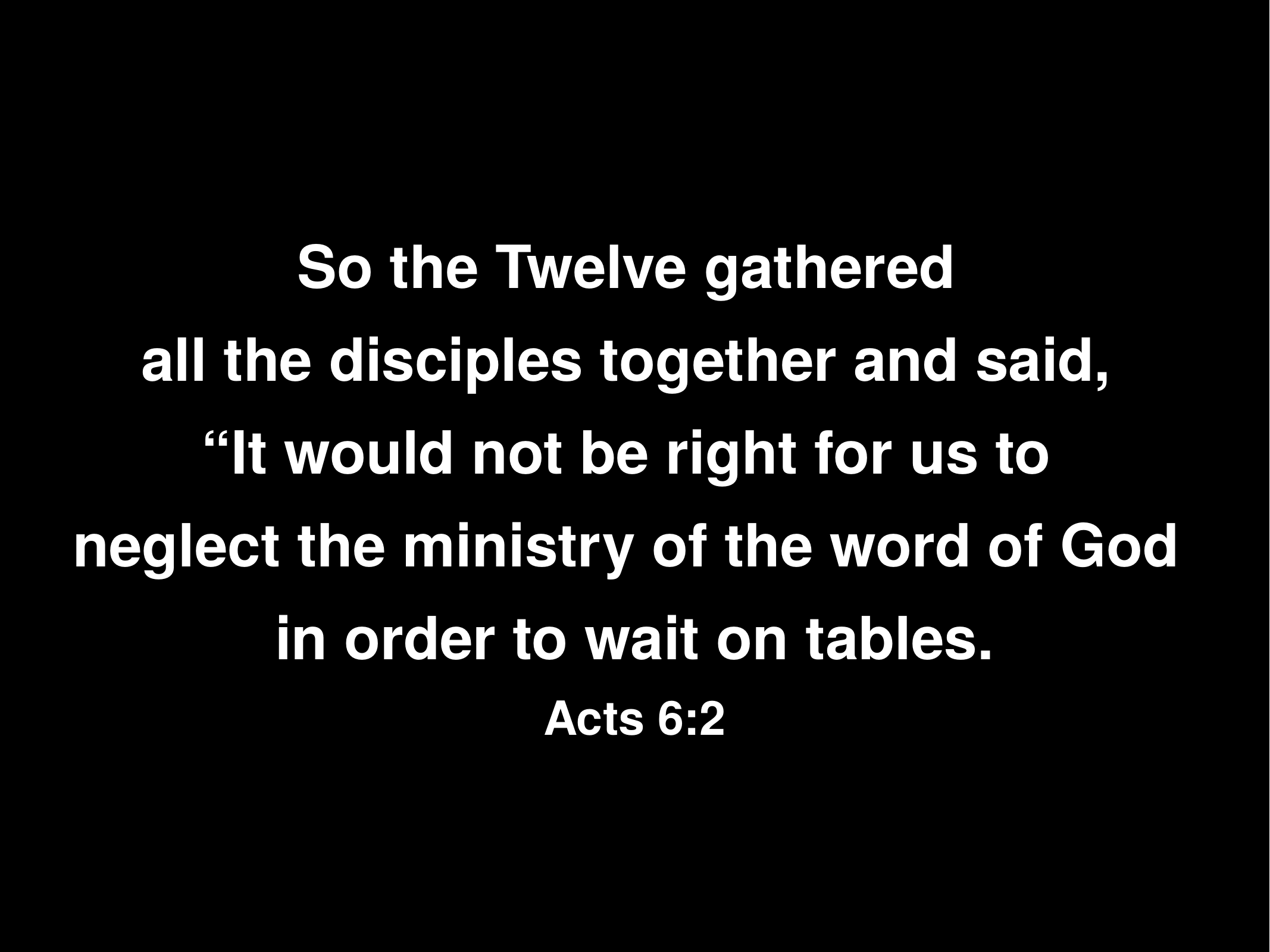

So the Twelve gathered
all the disciples together and said,
“It would not be right for us to
neglect the ministry of the word of God
in order to wait on tables.
Acts 6:2